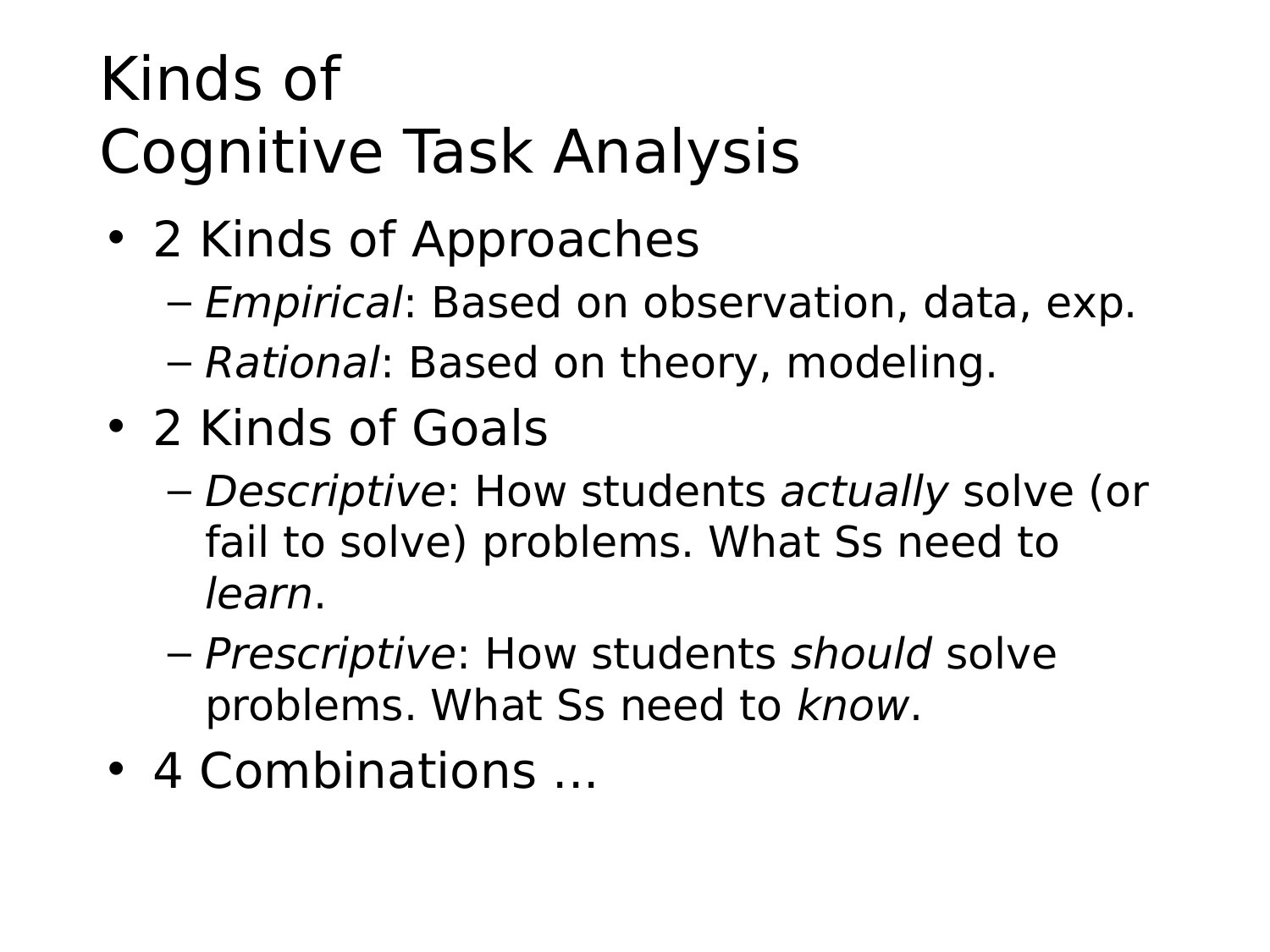

# Kinds of Cognitive Task Analysis
2 Kinds of Approaches
Empirical: Based on observation, data, exp.
Rational: Based on theory, modeling.
2 Kinds of Goals
Descriptive: How students actually solve (or fail to solve) problems. What Ss need to learn.
Prescriptive: How students should solve problems. What Ss need to know.
4 Combinations ...